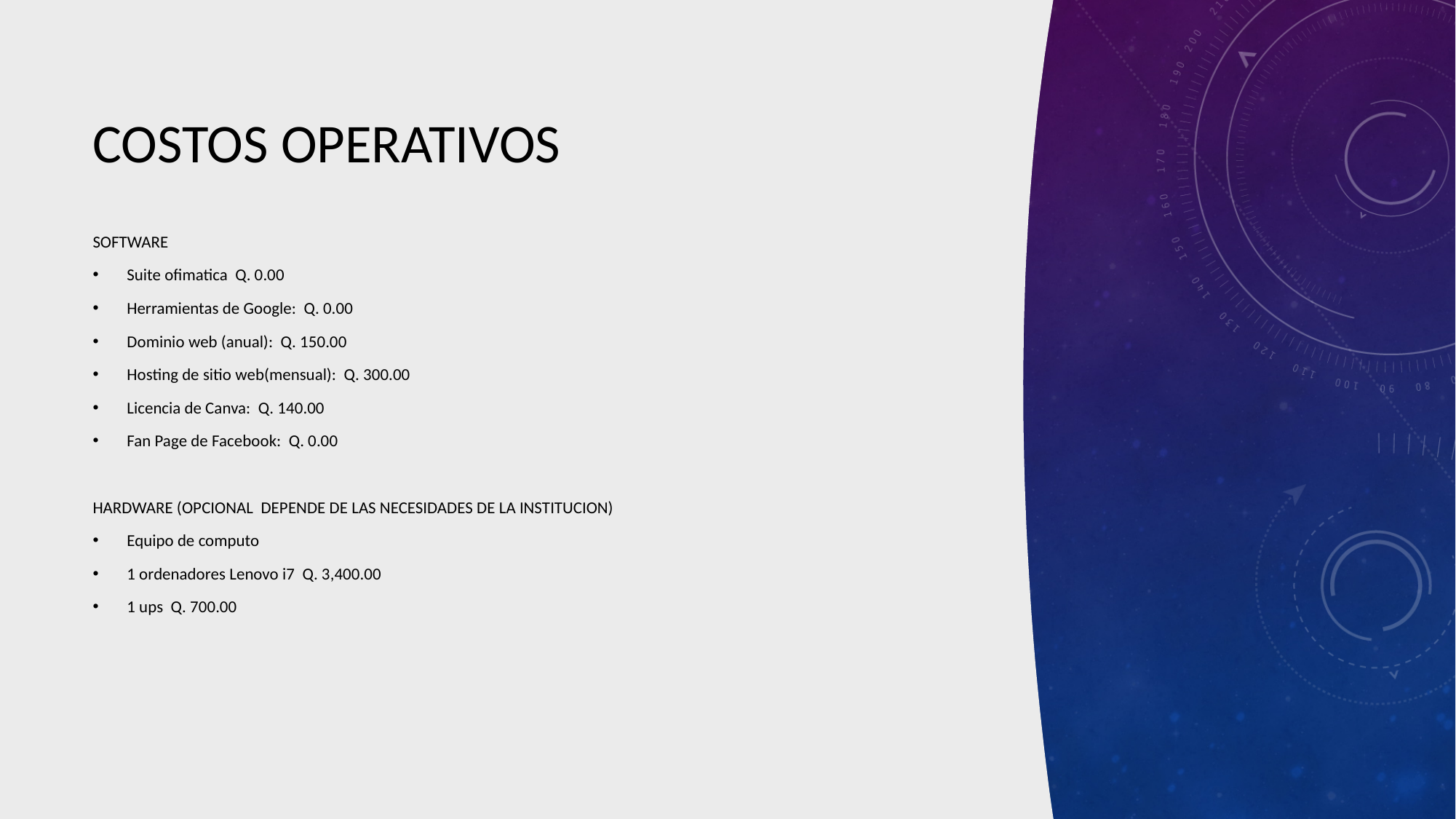

# costoS operativos
SOFTWARE
Suite ofimatica  Q. 0.00
Herramientas de Google:  Q. 0.00
Dominio web (anual):  Q. 150.00
Hosting de sitio web(mensual):  Q. 300.00
Licencia de Canva:  Q. 140.00
Fan Page de Facebook:  Q. 0.00

HARDWARE (OPCIONAL  DEPENDE DE LAS NECESIDADES DE LA INSTITUCION)
Equipo de computo
1 ordenadores Lenovo i7  Q. 3,400.00
1 ups  Q. 700.00